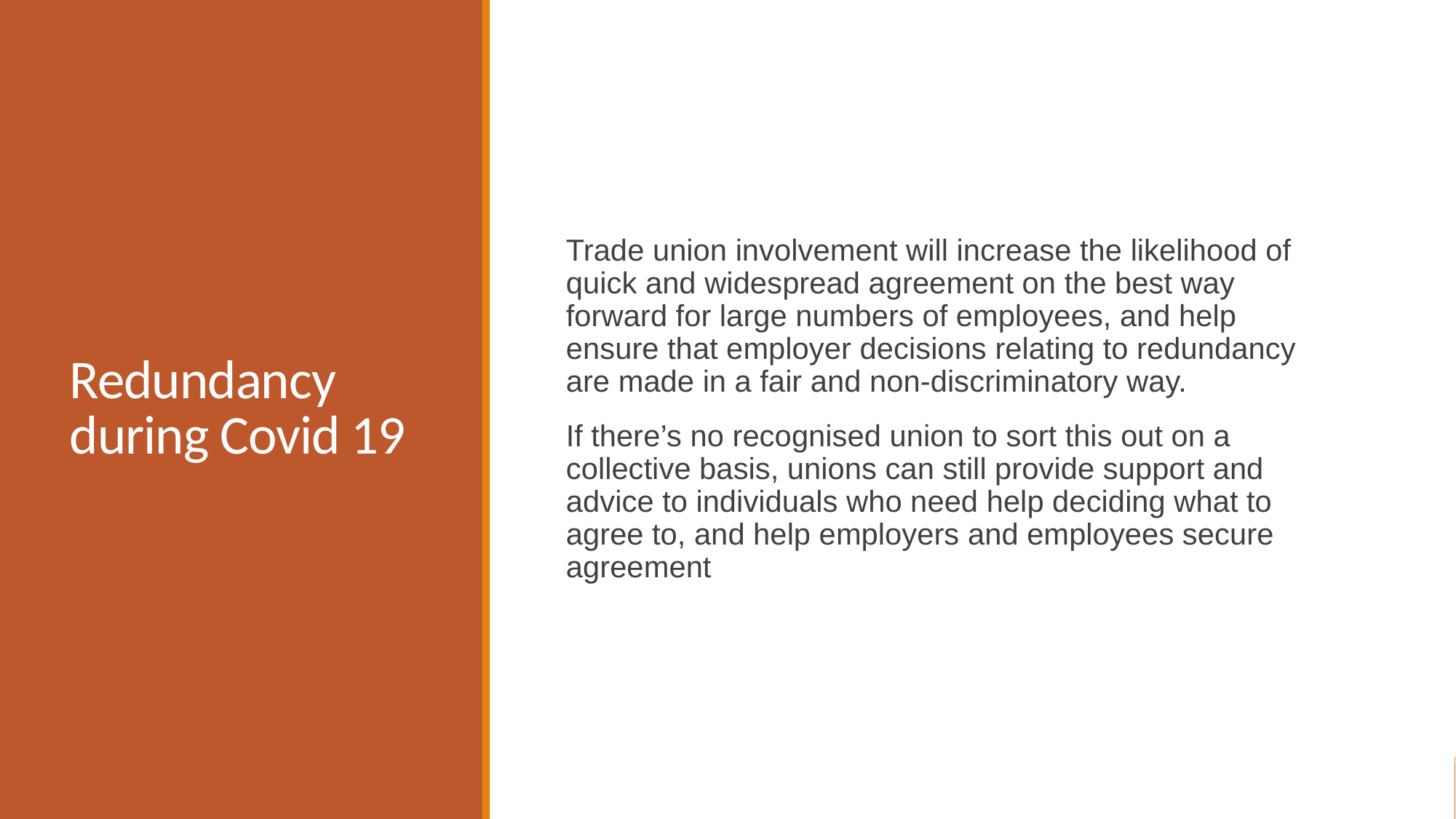

# Redundancy during Covid 19
Trade union involvement will increase the likelihood of quick and widespread agreement on the best way forward for large numbers of employees, and help ensure that employer decisions relating to redundancy are made in a fair and non-discriminatory way.
If there’s no recognised union to sort this out on a collective basis, unions can still provide support and advice to individuals who need help deciding what to agree to, and help employers and employees secure agreement